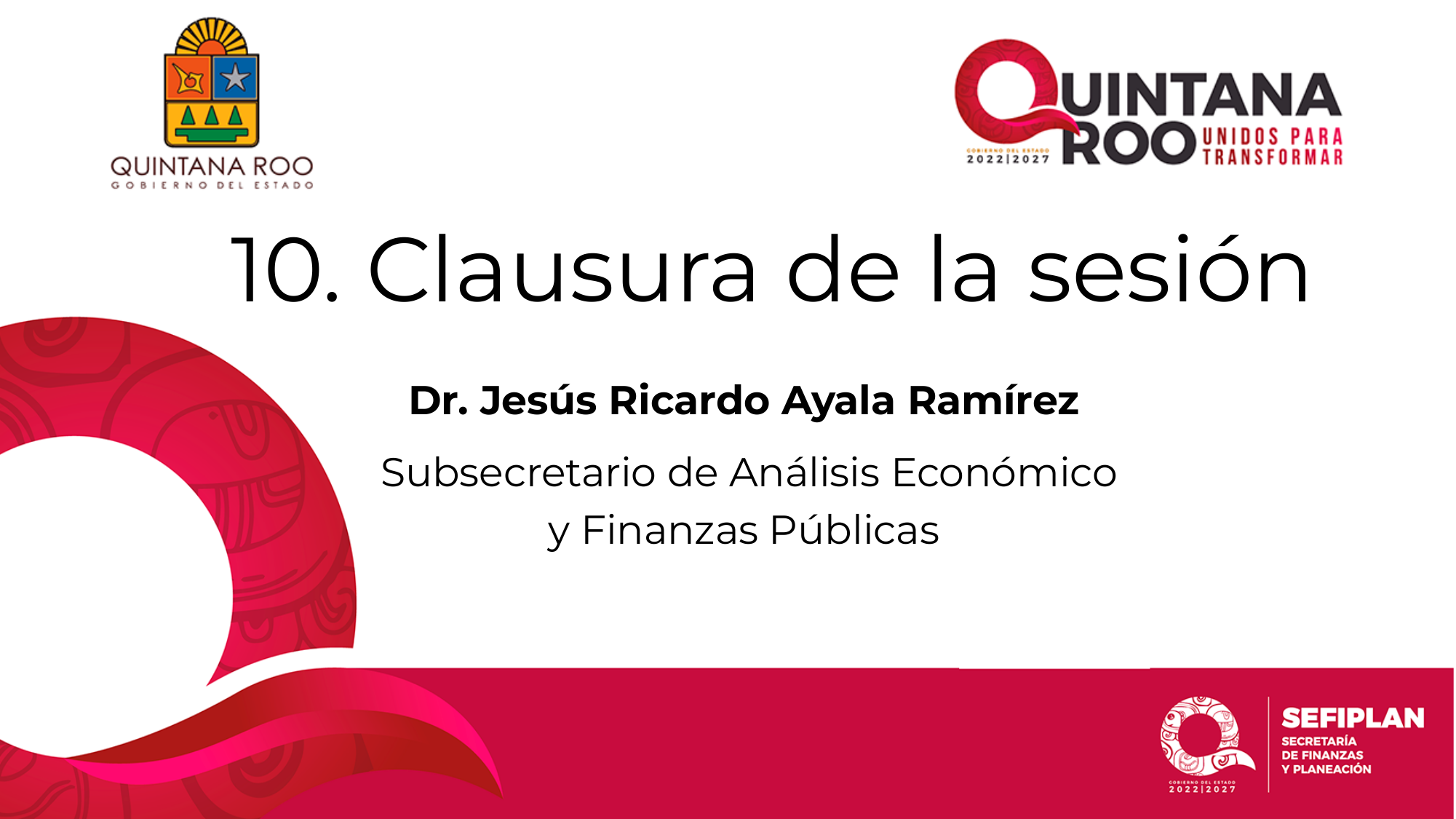

# 10. Clausura de la sesión
Dr. Jesús Ricardo Ayala Ramírez
Subsecretario de Análisis Económico
y Finanzas Públicas